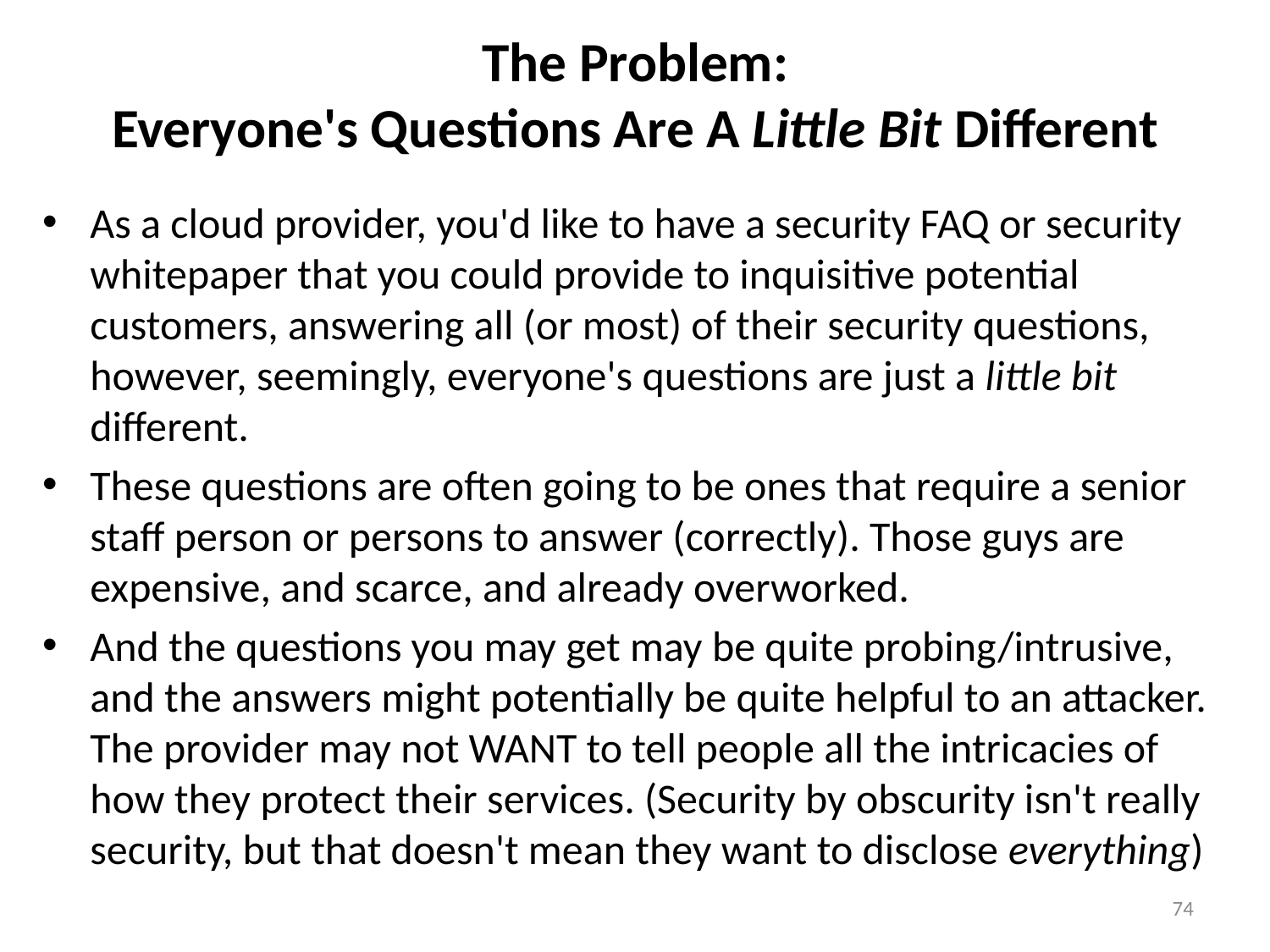

# The Problem: Everyone's Questions Are A Little Bit Different
As a cloud provider, you'd like to have a security FAQ or security whitepaper that you could provide to inquisitive potential customers, answering all (or most) of their security questions, however, seemingly, everyone's questions are just a little bit different.
These questions are often going to be ones that require a senior staff person or persons to answer (correctly). Those guys are expensive, and scarce, and already overworked.
And the questions you may get may be quite probing/intrusive, and the answers might potentially be quite helpful to an attacker. The provider may not WANT to tell people all the intricacies of how they protect their services. (Security by obscurity isn't really security, but that doesn't mean they want to disclose everything)
74